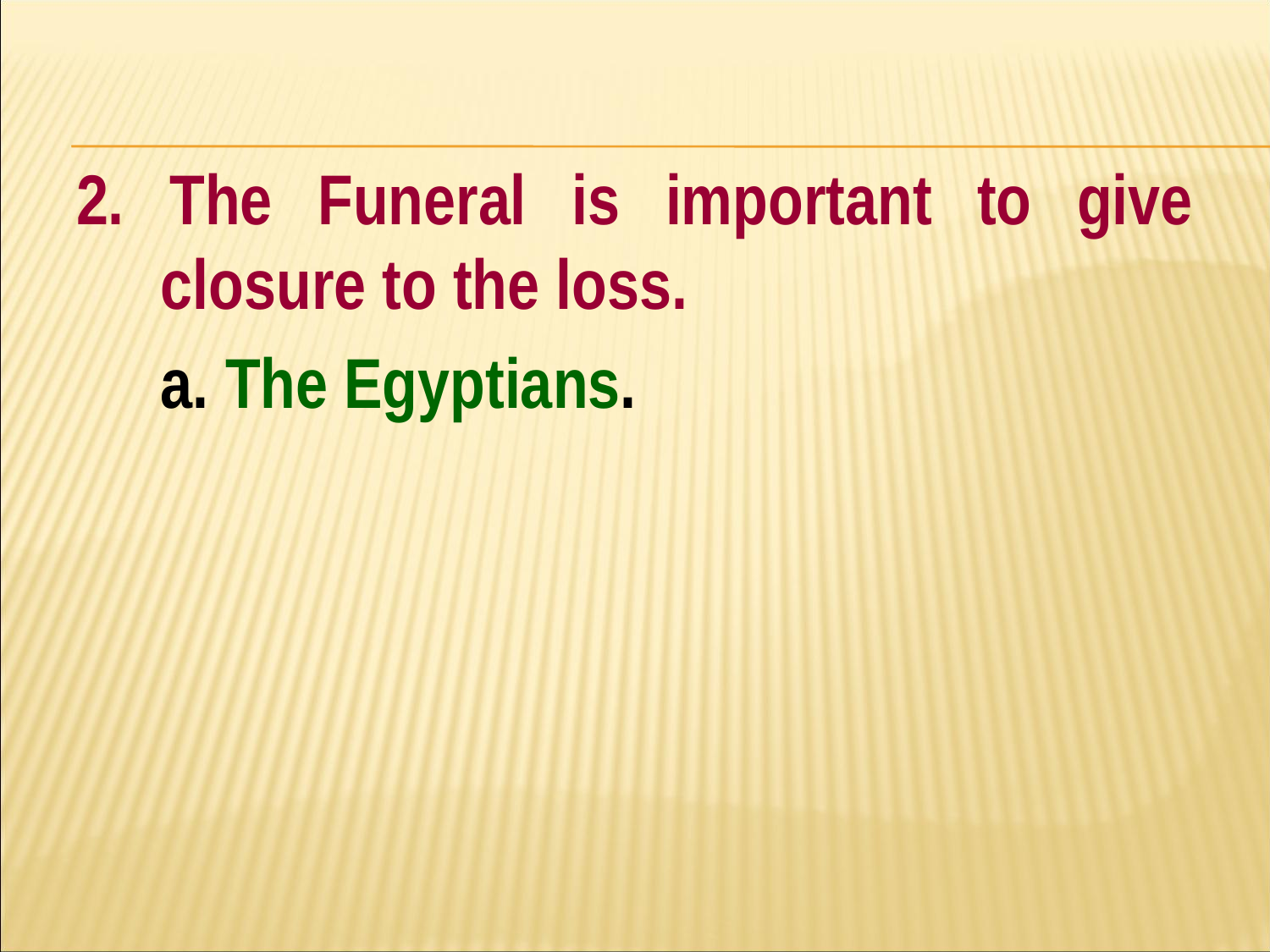

#
2. The Funeral is important to give closure to the loss.
	a. The Egyptians.